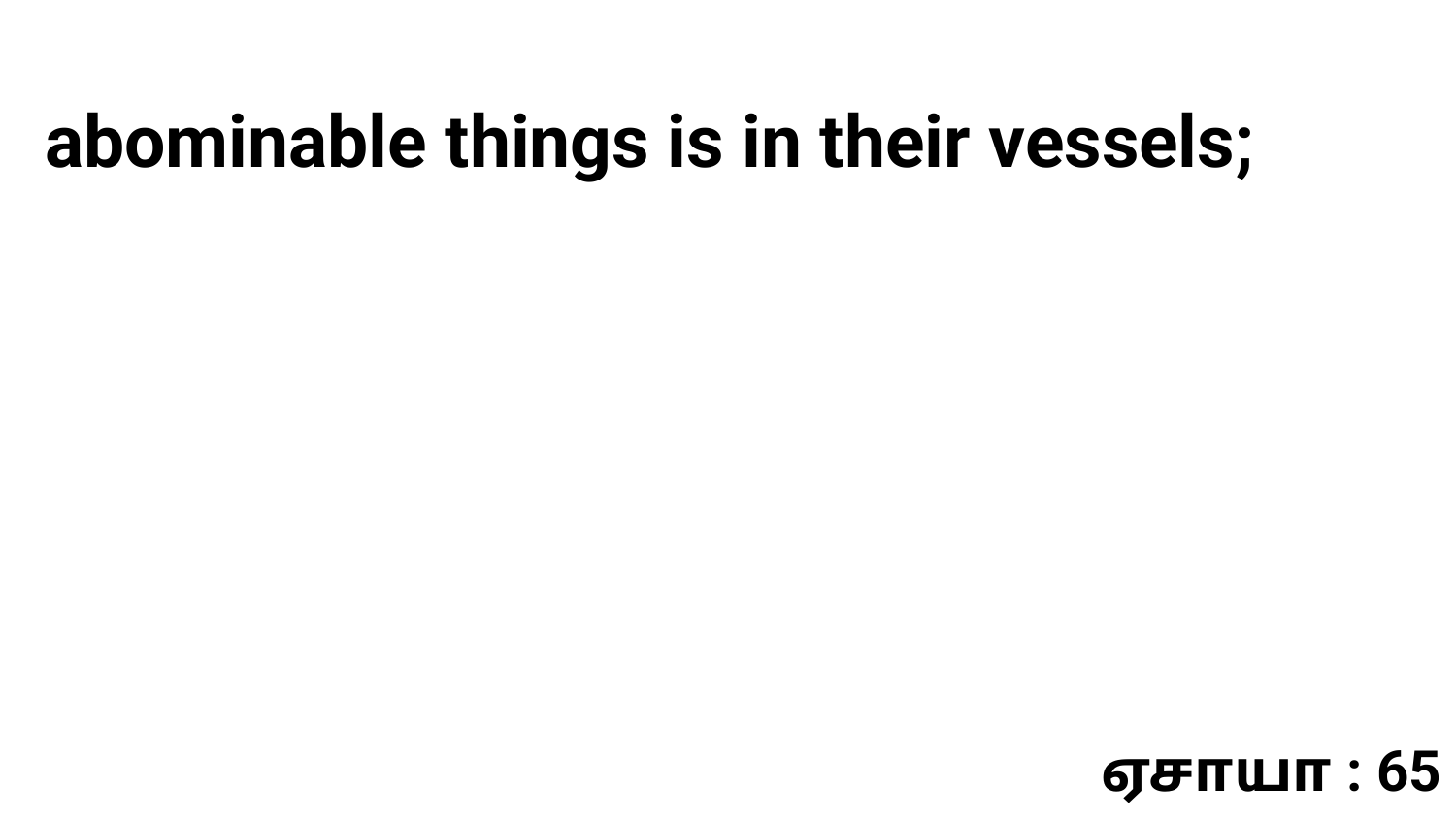

abominable things is in their vessels;
ஏசாயா : 65